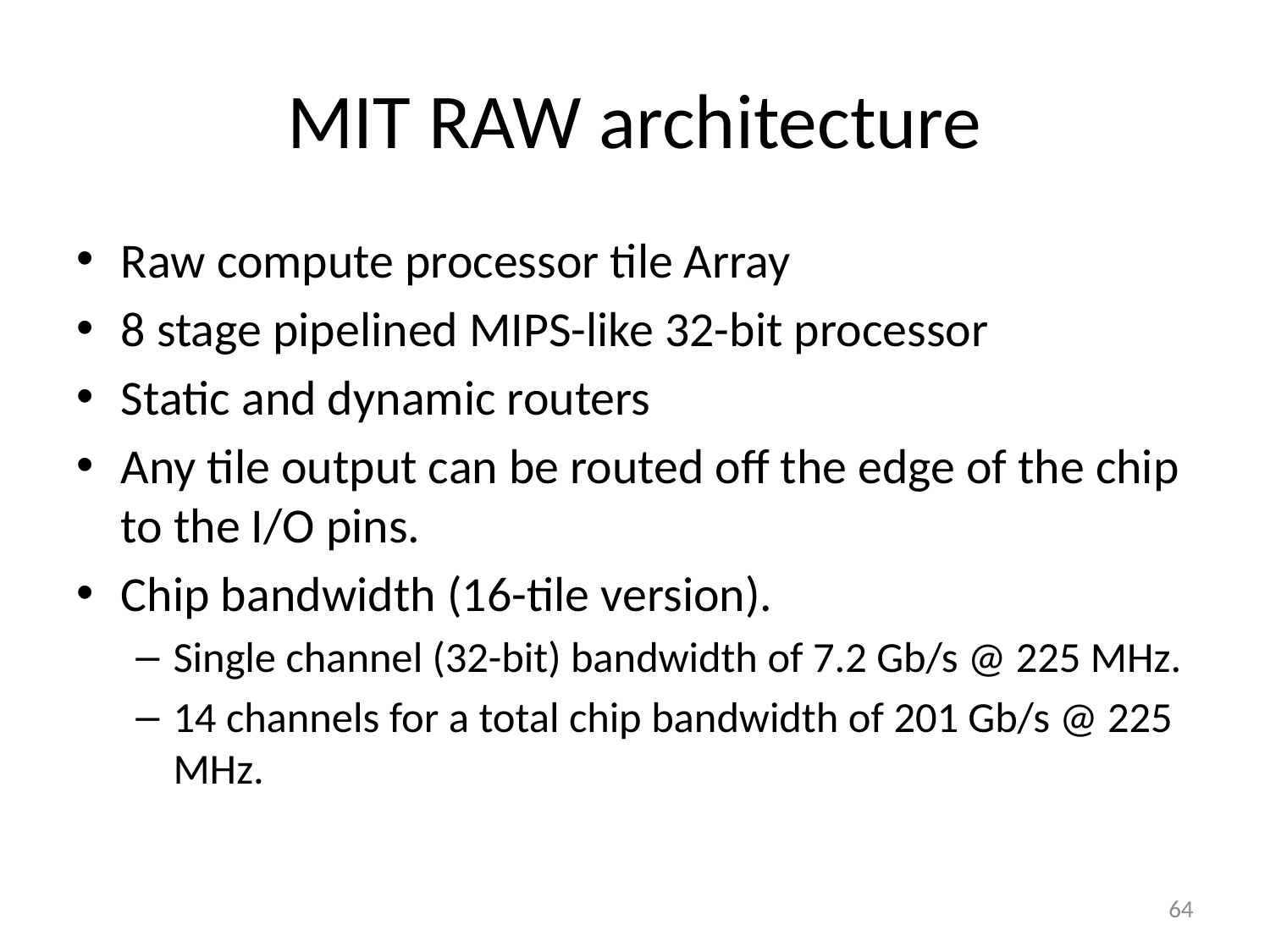

# MIT RAW architecture
Raw compute processor tile Array
8 stage pipelined MIPS-like 32-bit processor
Static and dynamic routers
Any tile output can be routed off the edge of the chip to the I/O pins.
Chip bandwidth (16-tile version).
Single channel (32-bit) bandwidth of 7.2 Gb/s @ 225 MHz.
14 channels for a total chip bandwidth of 201 Gb/s @ 225 MHz.
64